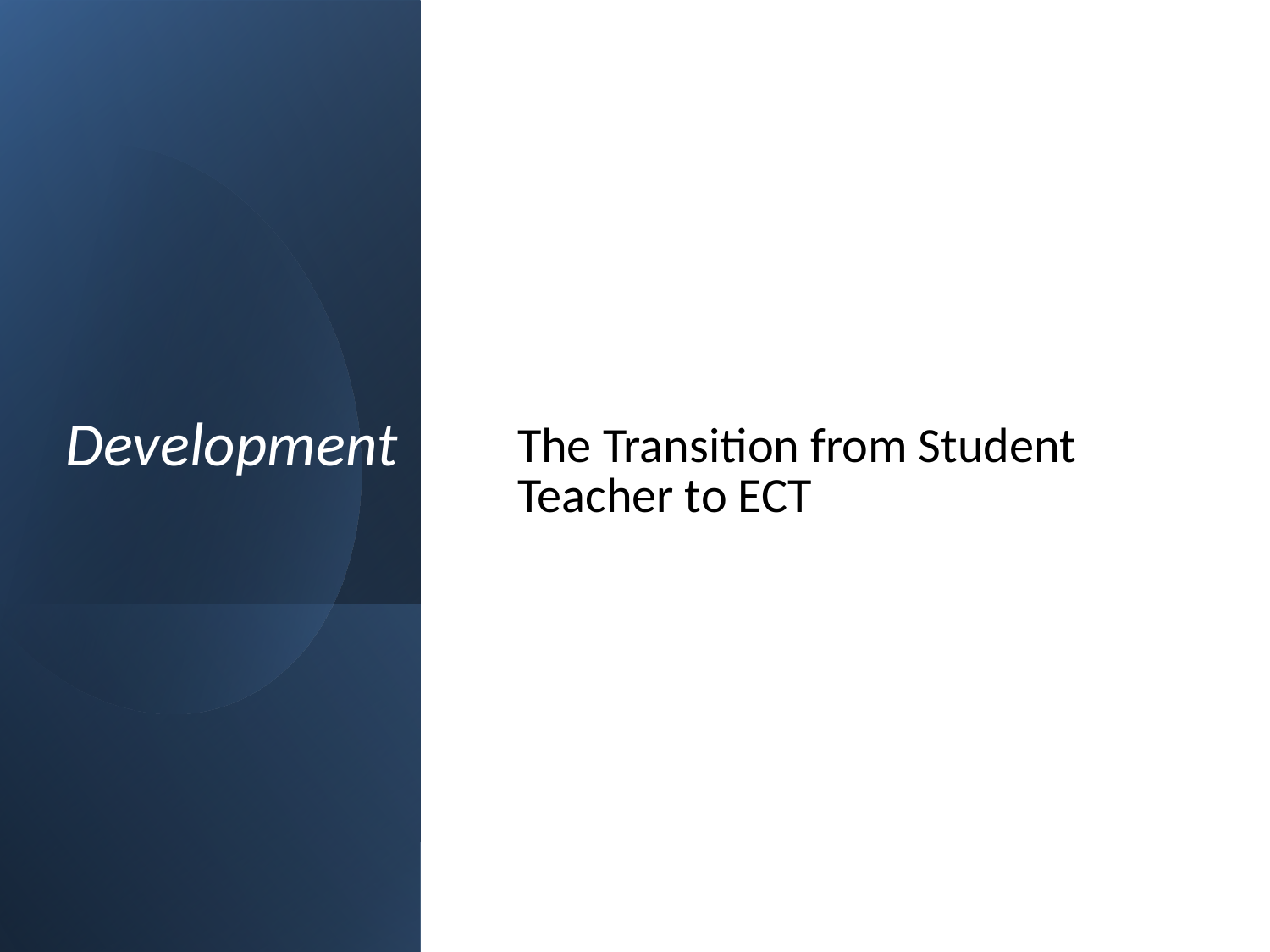

# Development
The Transition from Student Teacher to ECT